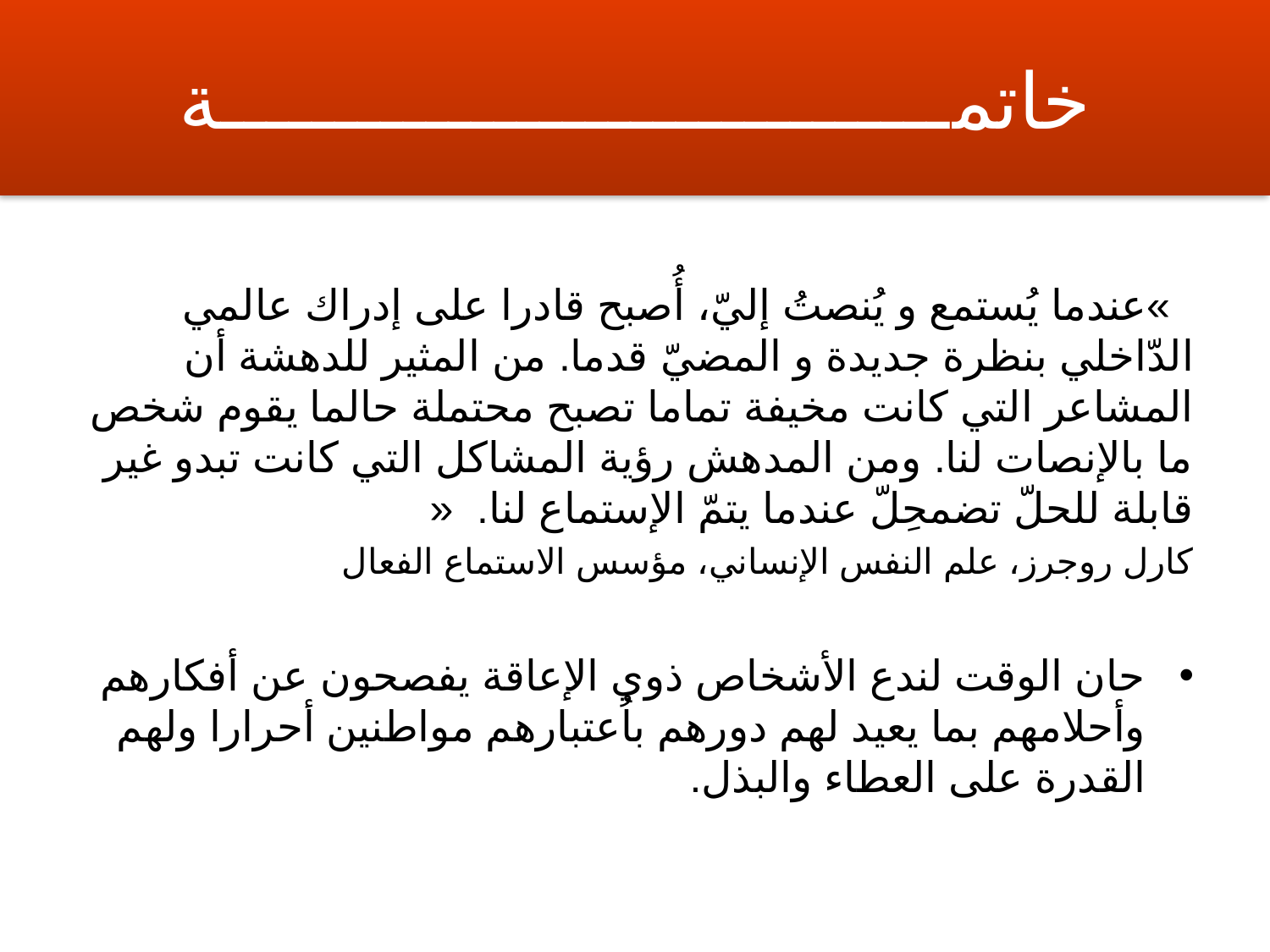

# خاتمــــــــــــــــــــــــــــــــة
  »عندما يُستمع و يُنصتُ إليّ، أُصبح قادرا على إدراك عالمي الدّاخلي بنظرة جديدة و المضيّ قدما. من المثير للدهشة أن المشاعر التي كانت مخيفة تماما تصبح محتملة حالما يقوم شخص ما بالإنصات لنا. ومن المدهش رؤية المشاكل التي كانت تبدو غير قابلة للحلّ تضمحِلّ عندما يتمّ الإستماع لنا.  «
كارل روجرز، علم النفس الإنساني، مؤسس الاستماع الفعال

حان الوقت لندع الأشخاص ذوي الإعاقة يفصحون عن أفكارهم وأحلامهم بما يعيد لهم دورهم باُعتبارهم مواطنين أحرارا ولهم القدرة على العطاء والبذل.